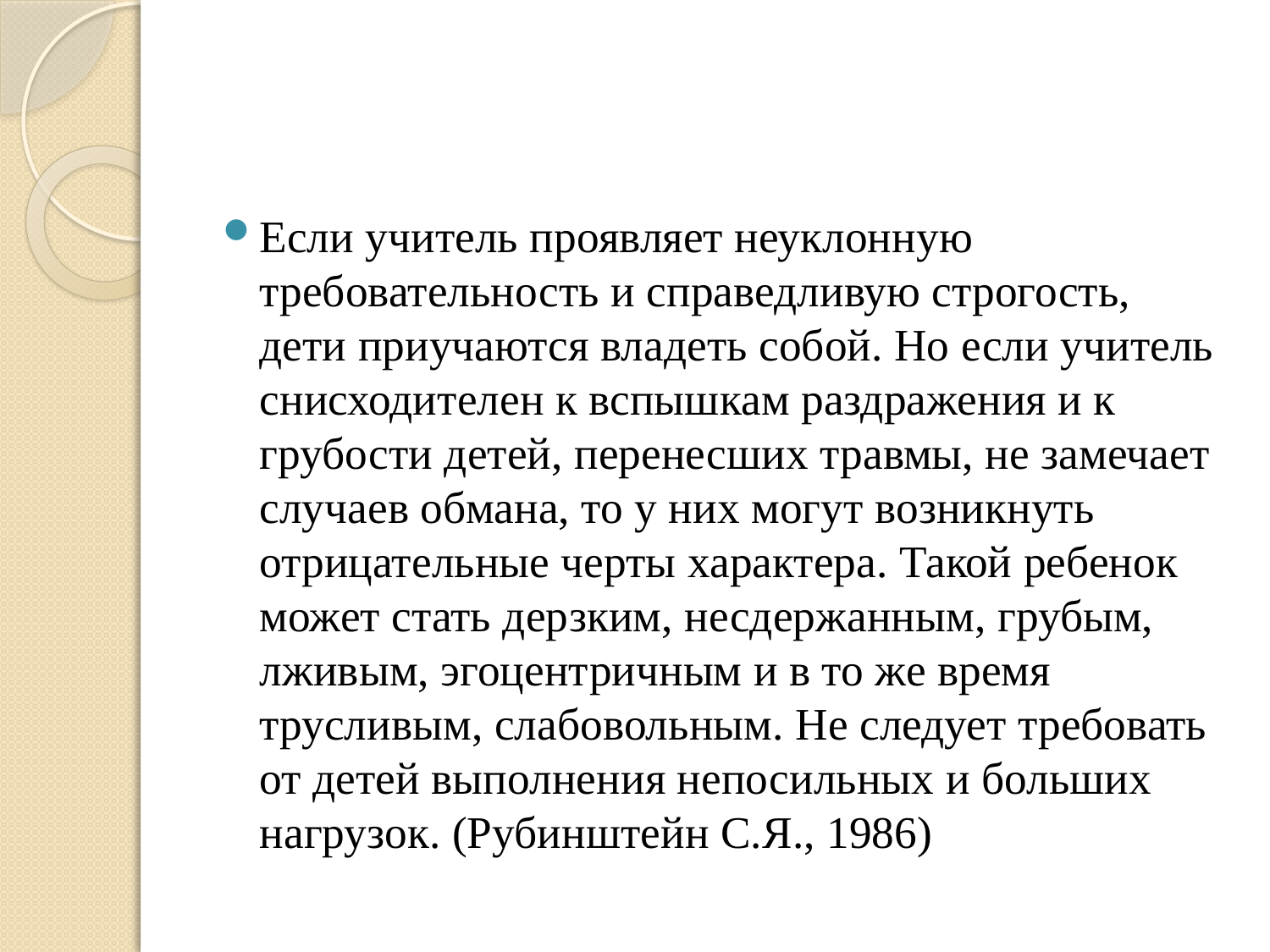

#
Если учитель проявляет неуклонную требовательность и справедливую строгость, дети приучаются владеть собой. Но если учитель снисходителен к вспышкам раздражения и к грубости детей, перенесших травмы, не замечает случаев обмана, то у них могут возникнуть отрицательные черты характера. Такой ребенок может стать дерзким, несдержанным, грубым, лживым, эгоцентричным и в то же время трусливым, слабовольным. Не следует требовать от детей выполнения непосильных и больших нагрузок. (Рубинштейн С.Я., 1986)